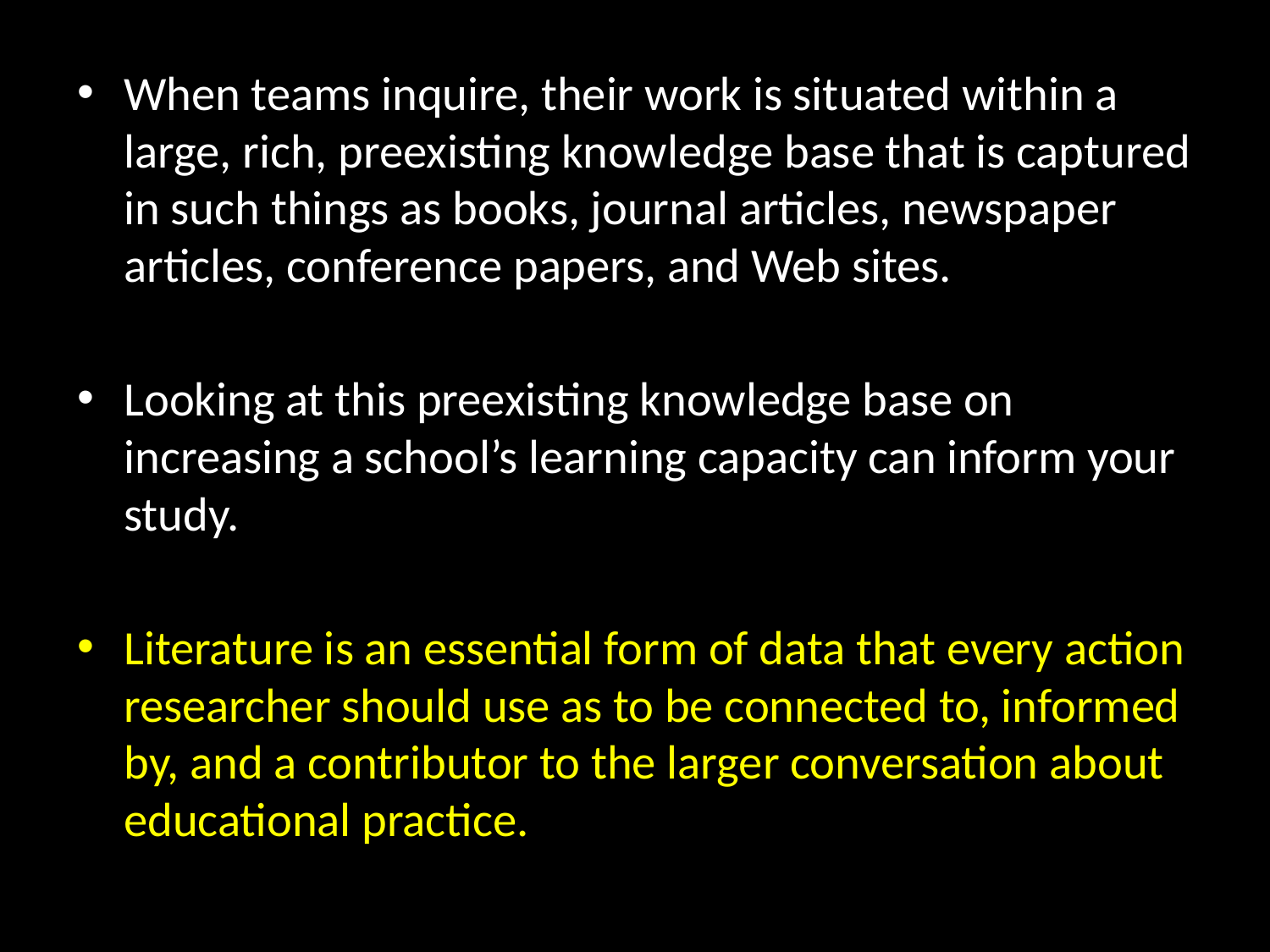

When teams inquire, their work is situated within a large, rich, preexisting knowledge base that is captured in such things as books, journal articles, newspaper articles, conference papers, and Web sites.

Looking at this preexisting knowledge base on increasing a school’s learning capacity can inform your study.

Literature is an essential form of data that every action researcher should use as to be connected to, informed by, and a contributor to the larger conversation about educational practice.